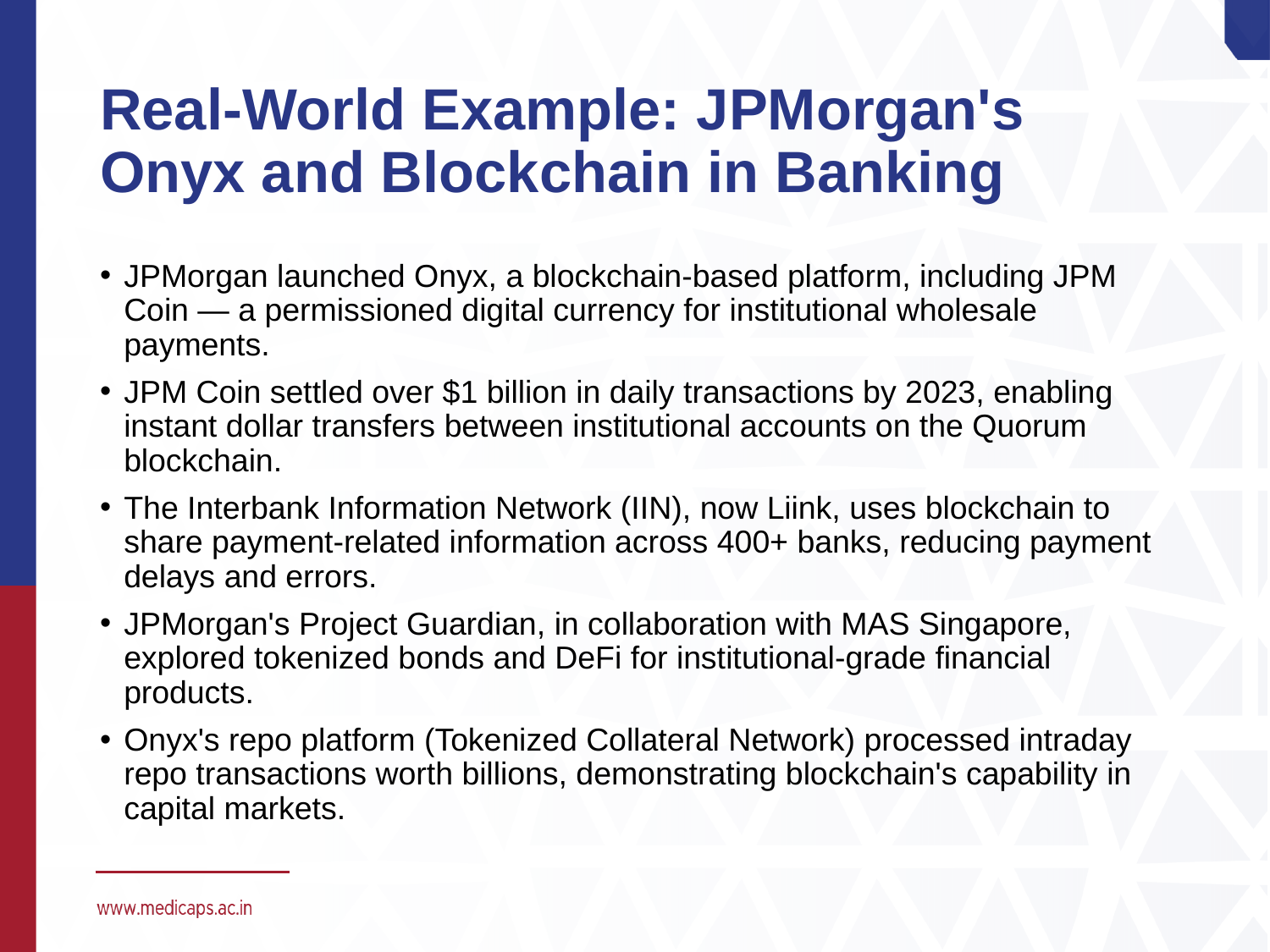

# Real-World Example: JPMorgan's Onyx and Blockchain in Banking
JPMorgan launched Onyx, a blockchain-based platform, including JPM Coin — a permissioned digital currency for institutional wholesale payments.
JPM Coin settled over $1 billion in daily transactions by 2023, enabling instant dollar transfers between institutional accounts on the Quorum blockchain.
The Interbank Information Network (IIN), now Liink, uses blockchain to share payment-related information across 400+ banks, reducing payment delays and errors.
JPMorgan's Project Guardian, in collaboration with MAS Singapore, explored tokenized bonds and DeFi for institutional-grade financial products.
Onyx's repo platform (Tokenized Collateral Network) processed intraday repo transactions worth billions, demonstrating blockchain's capability in capital markets.